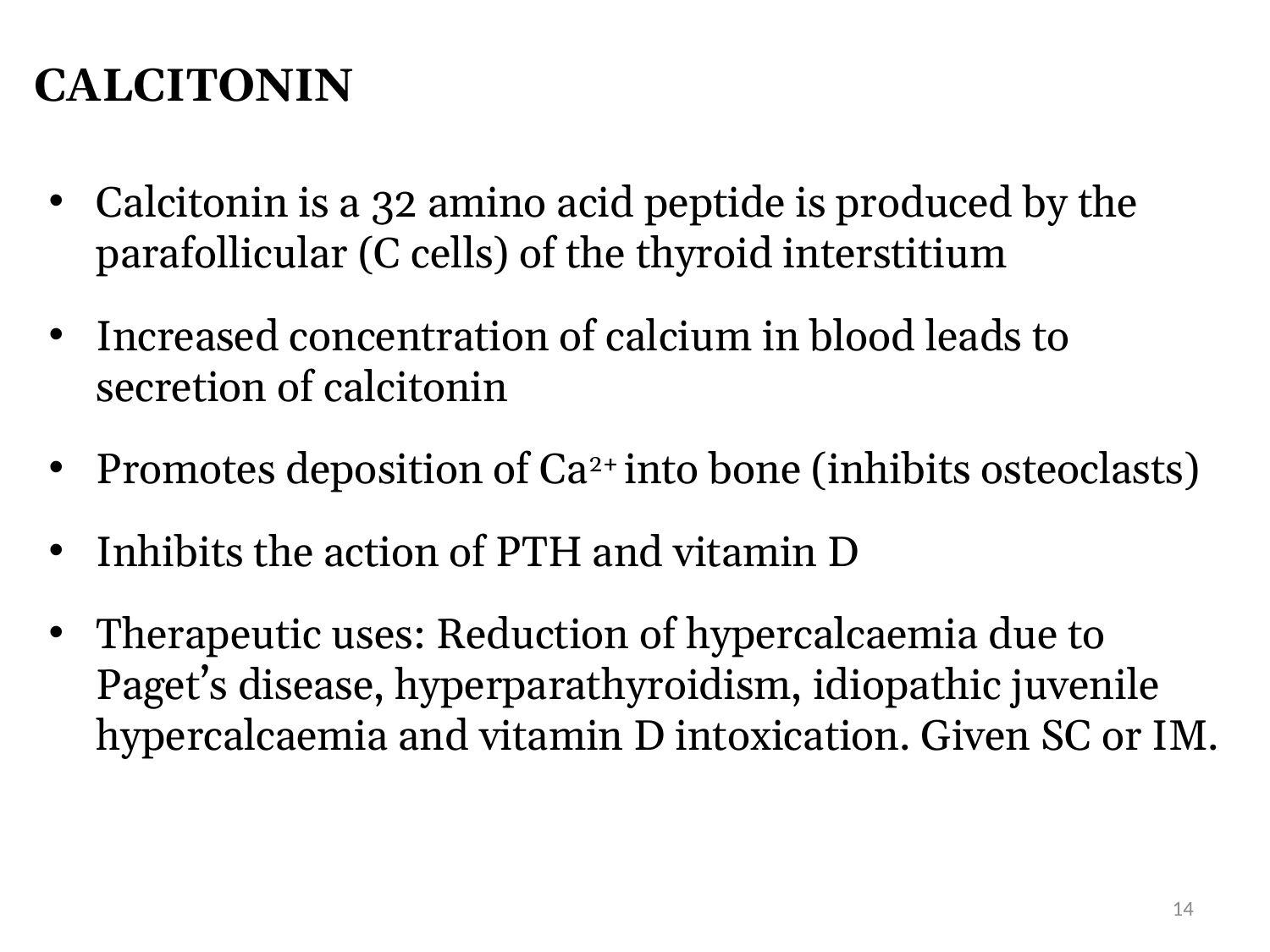

# Calcitonin
Calcitonin is a 32 amino acid peptide is produced by the parafollicular (C cells) of the thyroid interstitium
Increased concentration of calcium in blood leads to secretion of calcitonin
Promotes deposition of Ca2+ into bone (inhibits osteoclasts)
Inhibits the action of PTH and vitamin D
Therapeutic uses: Reduction of hypercalcaemia due to Paget’s disease, hyperparathyroidism, idiopathic juvenile hypercalcaemia and vitamin D intoxication. Given SC or IM.
14